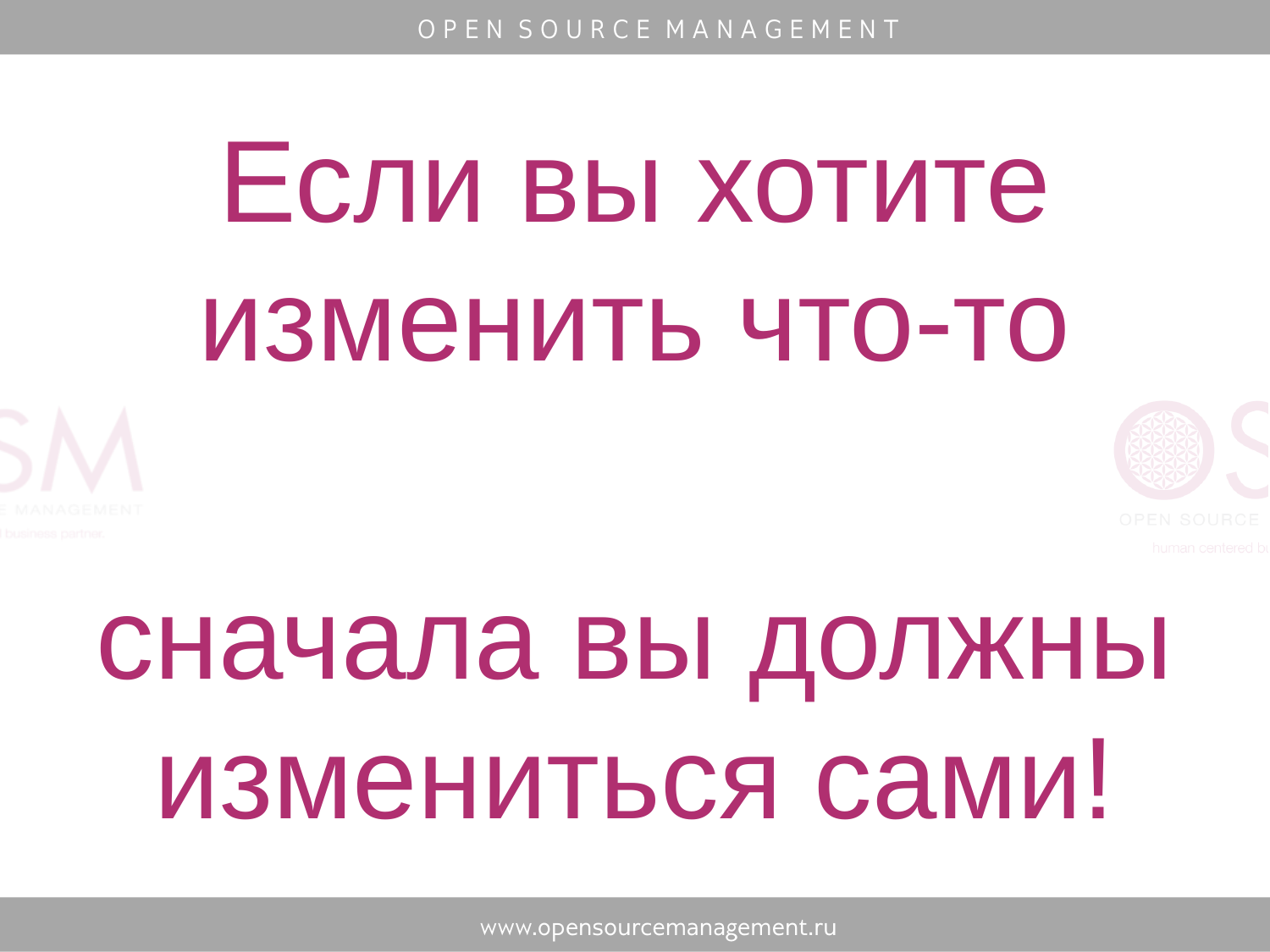

Если вы хотите изменить что-то

сначала вы должны измениться сами!